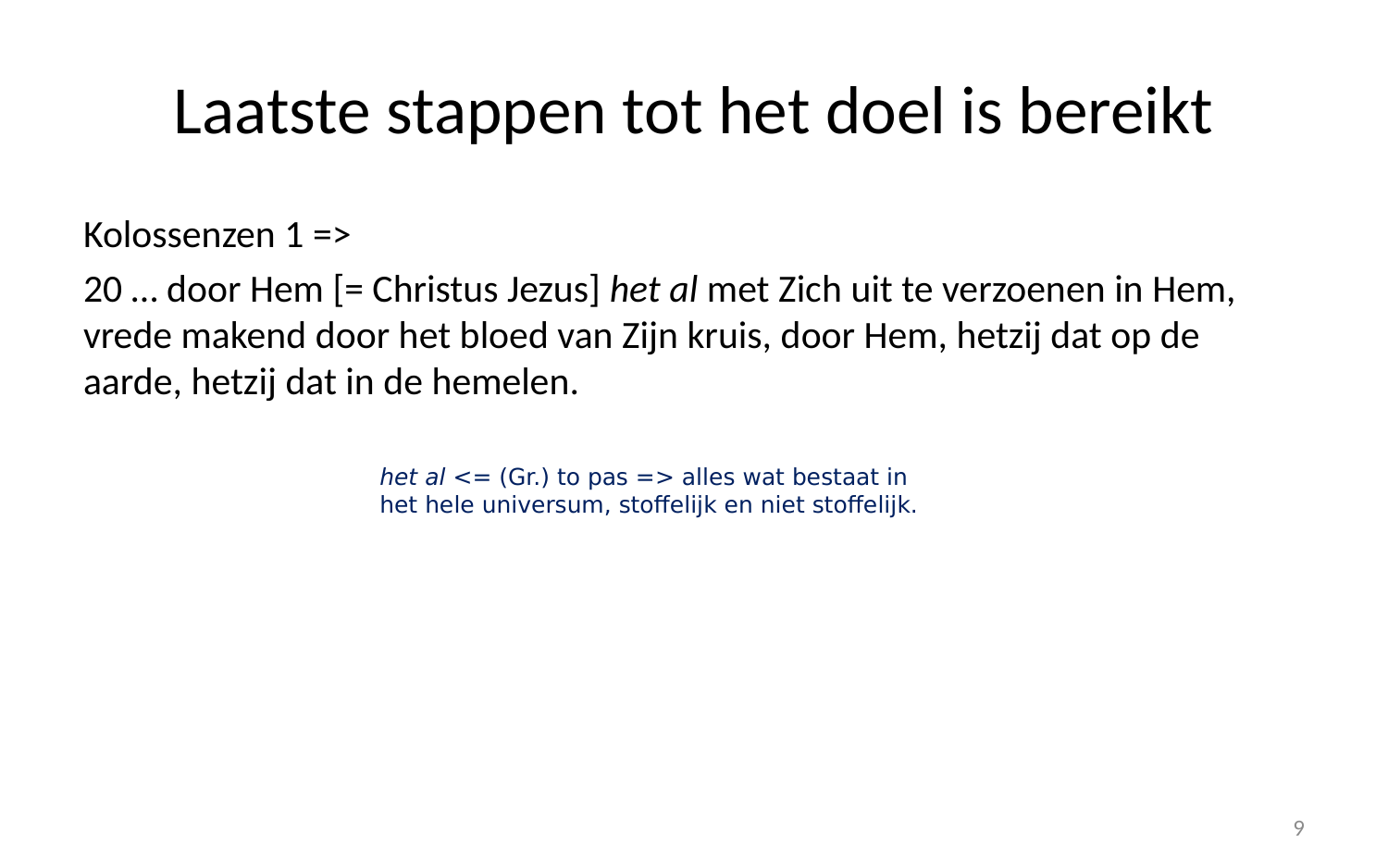

# Laatste stappen tot het doel is bereikt
Kolossenzen 1 =>
20 … door Hem [= Christus Jezus] het al met Zich uit te verzoenen in Hem, vrede makend door het bloed van Zijn kruis, door Hem, hetzij dat op de aarde, hetzij dat in de hemelen.
het al <= (Gr.) to pas => alles wat bestaat in het hele universum, stoffelijk en niet stoffelijk.
9